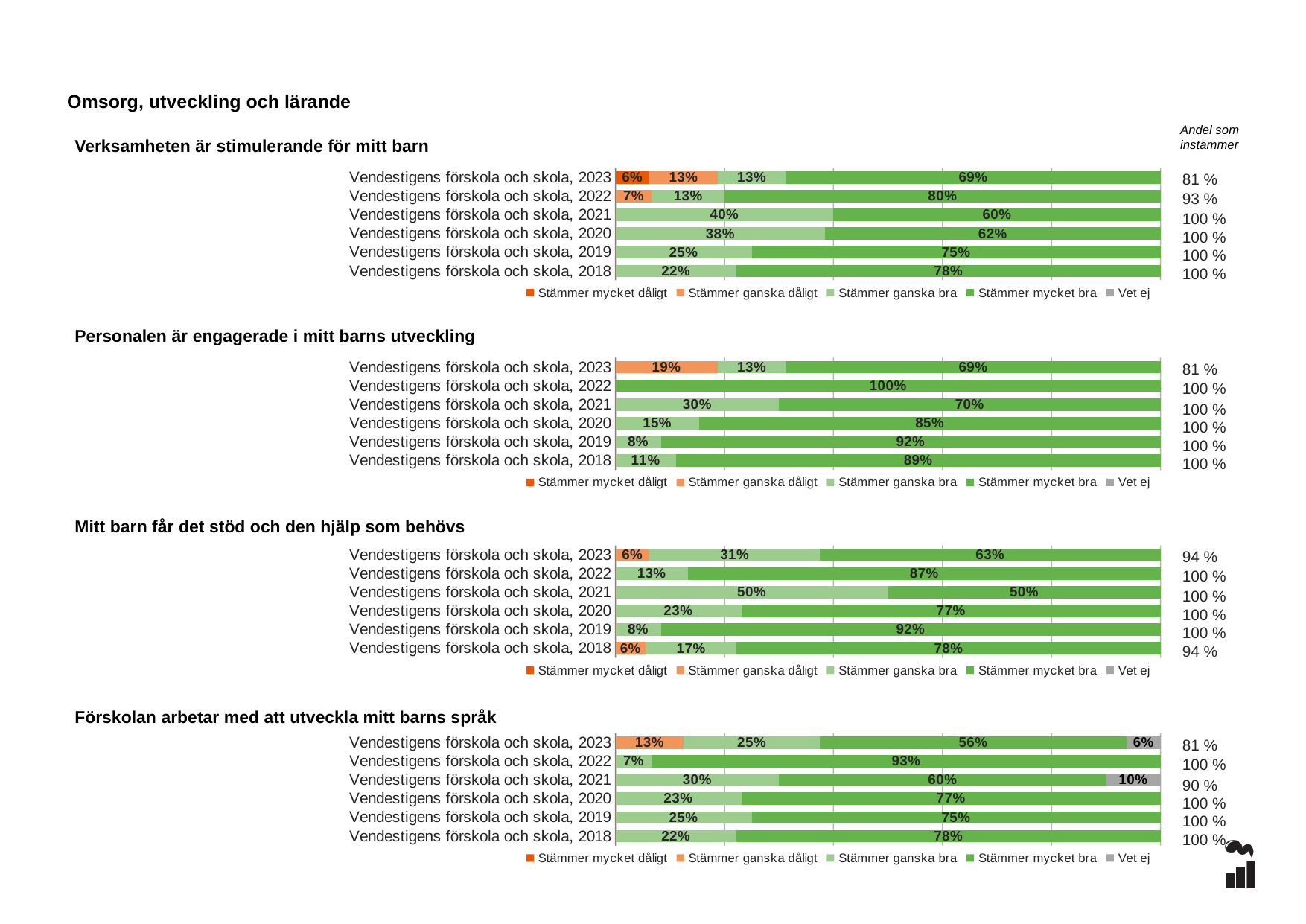

Omsorg, utveckling och lärande
Andel som instämmer
Verksamheten är stimulerande för mitt barn

### Chart

| Category | Stämmer mycket dåligt | Stämmer ganska dåligt | Stämmer ganska bra | Stämmer mycket bra | Vet ej |
|---|---|---|---|---|---|
| Vendestigens förskola och skola, 2023 | 0.0625 | 0.125 | 0.125 | 0.6875 | 0.0 |
| Vendestigens förskola och skola, 2022 | 0.0 | 0.0667 | 0.1333 | 0.8 | 0.0 |
| Vendestigens förskola och skola, 2021 | 0.0 | 0.0 | 0.4 | 0.6 | 0.0 |
| Vendestigens förskola och skola, 2020 | 0.0 | 0.0 | 0.3846 | 0.6154 | 0.0 |
| Vendestigens förskola och skola, 2019 | 0.0 | 0.0 | 0.25 | 0.75 | 0.0 |
| Vendestigens förskola och skola, 2018 | 0.0 | 0.0 | 0.2222 | 0.7778 | 0.0 |
81 %
93 %
100 %
100 %
100 %
100 %

### Chart

| Category | Stämmer mycket dåligt | Stämmer ganska dåligt | Stämmer ganska bra | Stämmer mycket bra | Vet ej |
|---|---|---|---|---|---|
| Vendestigens förskola och skola, 2023 | 0.0 | 0.1875 | 0.125 | 0.6875 | 0.0 |
| Vendestigens förskola och skola, 2022 | 0.0 | 0.0 | 0.0 | 1.0 | 0.0 |
| Vendestigens förskola och skola, 2021 | 0.0 | 0.0 | 0.3 | 0.7 | 0.0 |
| Vendestigens förskola och skola, 2020 | 0.0 | 0.0 | 0.1538 | 0.8462 | 0.0 |
| Vendestigens förskola och skola, 2019 | 0.0 | 0.0 | 0.0833 | 0.9167 | 0.0 |
| Vendestigens förskola och skola, 2018 | 0.0 | 0.0 | 0.1111 | 0.8889 | 0.0 |
Personalen är engagerade i mitt barns utveckling
81 %
100 %
100 %
100 %
100 %
100 %

### Chart

| Category | Stämmer mycket dåligt | Stämmer ganska dåligt | Stämmer ganska bra | Stämmer mycket bra | Vet ej |
|---|---|---|---|---|---|
| Vendestigens förskola och skola, 2023 | 0.0 | 0.0625 | 0.3125 | 0.625 | 0.0 |
| Vendestigens förskola och skola, 2022 | 0.0 | 0.0 | 0.1333 | 0.8667 | 0.0 |
| Vendestigens förskola och skola, 2021 | 0.0 | 0.0 | 0.5 | 0.5 | 0.0 |
| Vendestigens förskola och skola, 2020 | 0.0 | 0.0 | 0.2308 | 0.7692 | 0.0 |
| Vendestigens förskola och skola, 2019 | 0.0 | 0.0 | 0.0833 | 0.9167 | 0.0 |
| Vendestigens förskola och skola, 2018 | 0.0 | 0.0556 | 0.1667 | 0.7778 | 0.0 |
Mitt barn får det stöd och den hjälp som behövs
94 %
100 %
100 %
100 %
100 %
94 %

### Chart

| Category | Stämmer mycket dåligt | Stämmer ganska dåligt | Stämmer ganska bra | Stämmer mycket bra | Vet ej |
|---|---|---|---|---|---|
| Vendestigens förskola och skola, 2023 | 0.0 | 0.125 | 0.25 | 0.5625 | 0.0625 |
| Vendestigens förskola och skola, 2022 | 0.0 | 0.0 | 0.0667 | 0.9333 | 0.0 |
| Vendestigens förskola och skola, 2021 | 0.0 | 0.0 | 0.3 | 0.6 | 0.1 |
| Vendestigens förskola och skola, 2020 | 0.0 | 0.0 | 0.2308 | 0.7692 | 0.0 |
| Vendestigens förskola och skola, 2019 | 0.0 | 0.0 | 0.25 | 0.75 | 0.0 |
| Vendestigens förskola och skola, 2018 | 0.0 | 0.0 | 0.2222 | 0.7778 | 0.0 |
Förskolan arbetar med att utveckla mitt barns språk
81 %
100 %
90 %
100 %
100 %
100 %